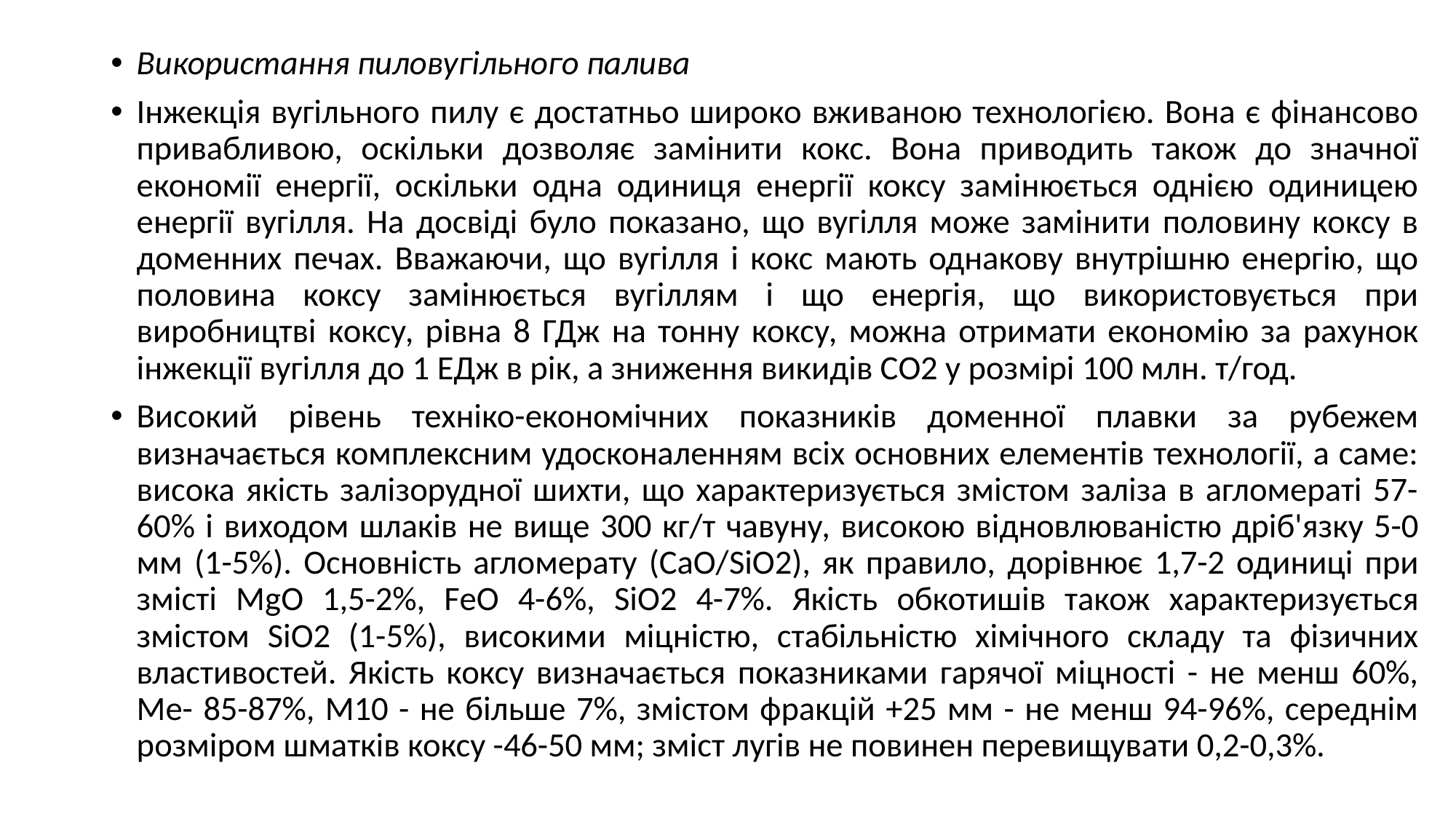

Використання пиловугільного палива
Інжекція вугільного пилу є достатньо широко вживаною технологією. Вона є фінансово привабливою, оскільки дозволяє замінити кокс. Вона приводить також до значної економії енергії, оскільки одна одиниця енергії коксу замінюється однією одиницею енергії вугілля. На досвіді було показано, що вугілля може замінити половину коксу в доменних печах. Вважаючи, що вугілля і кокс мають однакову внутрішню енергію, що половина коксу замінюється вугіллям і що енергія, що використовується при виробництві коксу, рівна 8 ГДж на тонну коксу, можна отримати економію за рахунок інжекції вугілля до 1 ЕДж в рік, а зниження викидів СО2 у розмірі 100 млн. т/год.
Високий рівень техніко-економічних показників доменної плавки за рубежем визначається комплексним удосконаленням всіх основних елементів технології, а саме: висока якість залізорудної шихти, що характеризується змістом заліза в агломераті 57-60% і виходом шлаків не вище 300 кг/т чавуну, високою відновлюваністю дріб'язку 5-0 мм (1-5%). Основність агломерату (СаО/SiO2), як правило, дорівнює 1,7-2 одиниці при змісті МgО 1,5-2%, FеО 4-6%, SiO2 4-7%. Якість обкотишів також характеризується змістом SiO2 (1-5%), високими міцністю, стабільністю хімічного складу та фізичних властивостей. Якість коксу визначається показниками гарячої міцності - не менш 60%, Ме- 85-87%, М10 - не більше 7%, змістом фракцій +25 мм - не менш 94-96%, середнім розміром шматків коксу -46-50 мм; зміст лугів не повинен перевищувати 0,2-0,3%.